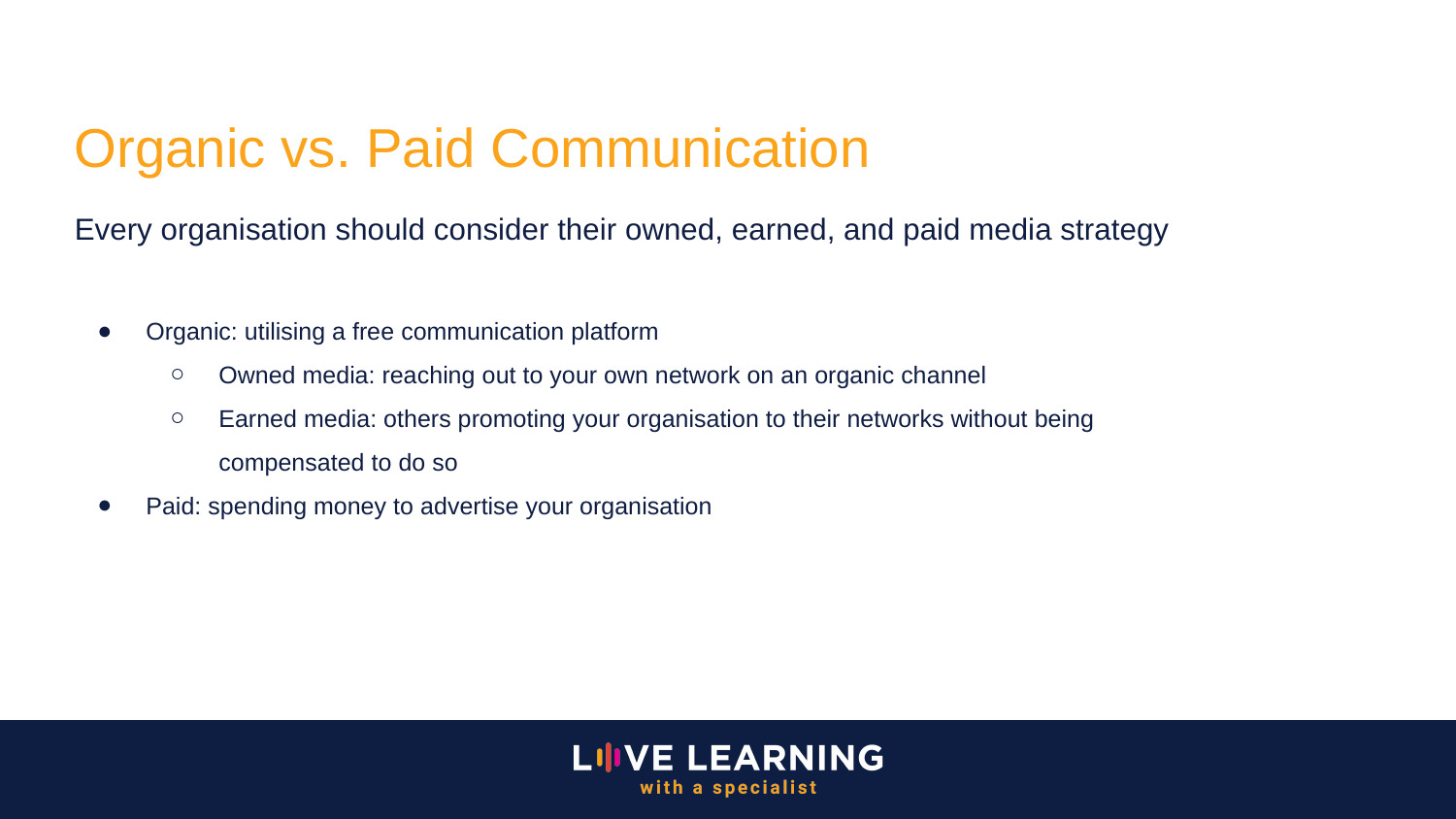

Organic vs. Paid Communication
Every organisation should consider their owned, earned, and paid media strategy
Organic: utilising a free communication platform
Owned media: reaching out to your own network on an organic channel
Earned media: others promoting your organisation to their networks without being compensated to do so
Paid: spending money to advertise your organisation